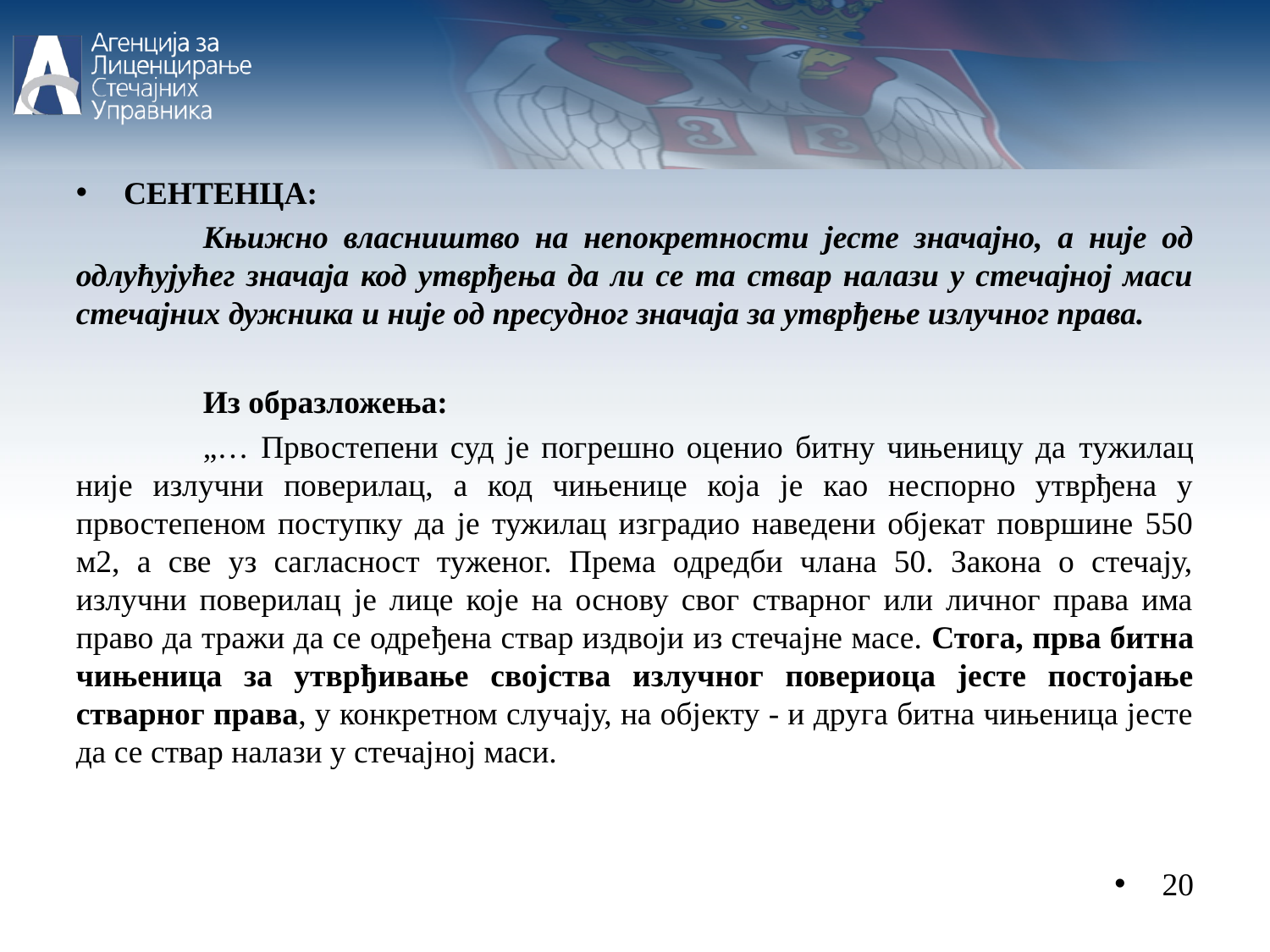

СЕНТЕНЦА:
	Књижно власништво на непокретности јесте значајно, а није од одлућујућег значаја код утврђења да ли се та ствар налази у стечајној маси стечајних дужника и није од пресудног значаја за утврђење излучног права.

	Из образложења:
	„… Првостепени суд је погрешно оценио битну чињеницу да тужилац није излучни поверилац, а код чињенице која је као неспорно утврђена у првостепеном поступку да је тужилац изградио наведени објекат површине 550 м2, а све уз сагласност туженог. Према одредби члана 50. Закона о стечају, излучни поверилац је лице које на основу свог стварног или личног права има право да тражи да се одређена ствар издвоји из стечајне масе. Стога, прва битна чињеница за утврђивање својства излучног повериоца јесте постојање стварног права, у конкретном случају, на објекту - и друга битна чињеница јесте да се ствар налази у стечајној маси.

20